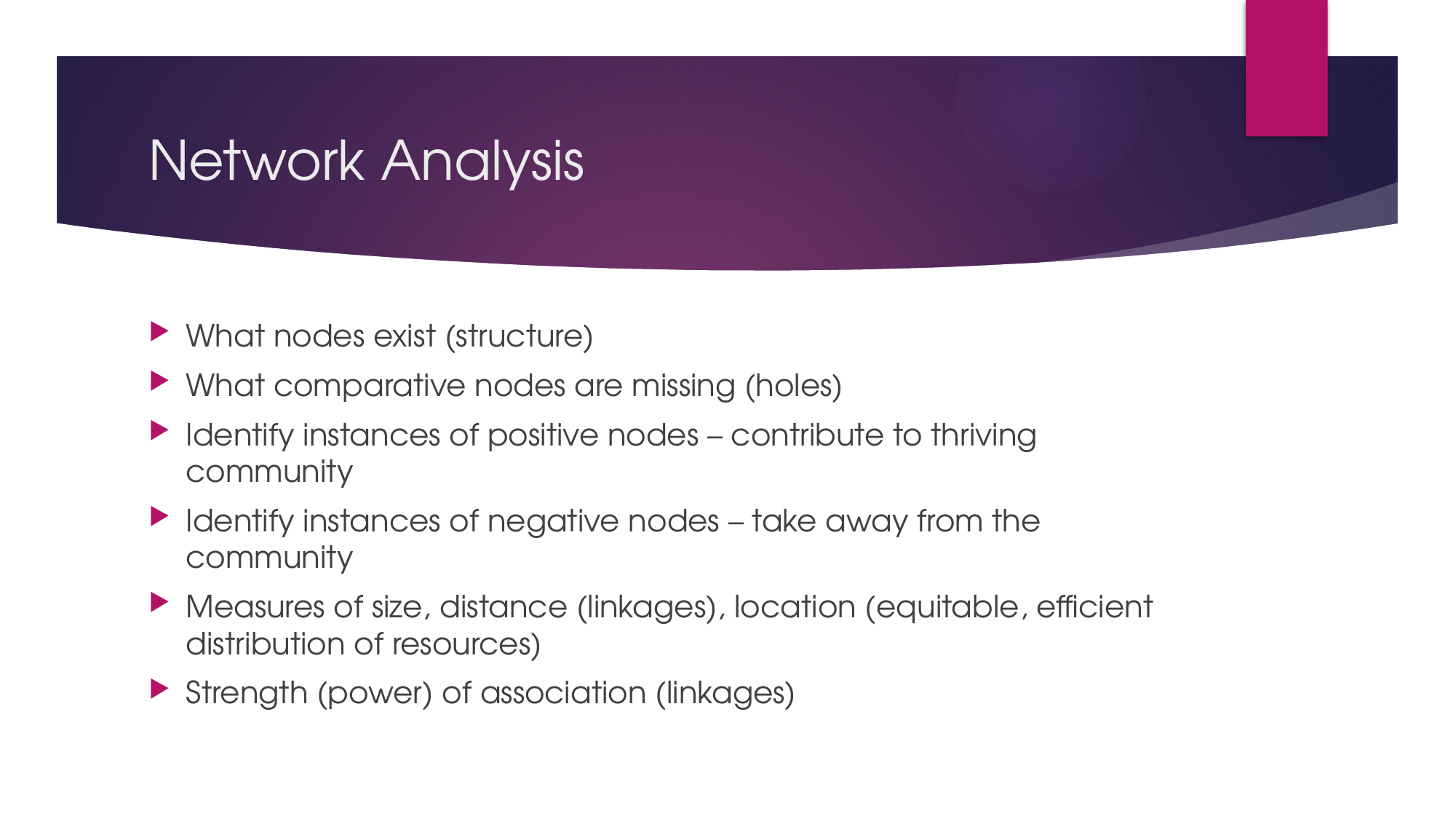

# Network Analysis
What nodes exist (structure)
What comparative nodes are missing (holes)
Identify instances of positive nodes – contribute to thriving community
Identify instances of negative nodes – take away from the community
Measures of size, distance (linkages), location (equitable, efficient distribution of resources)
Strength (power) of association (linkages)